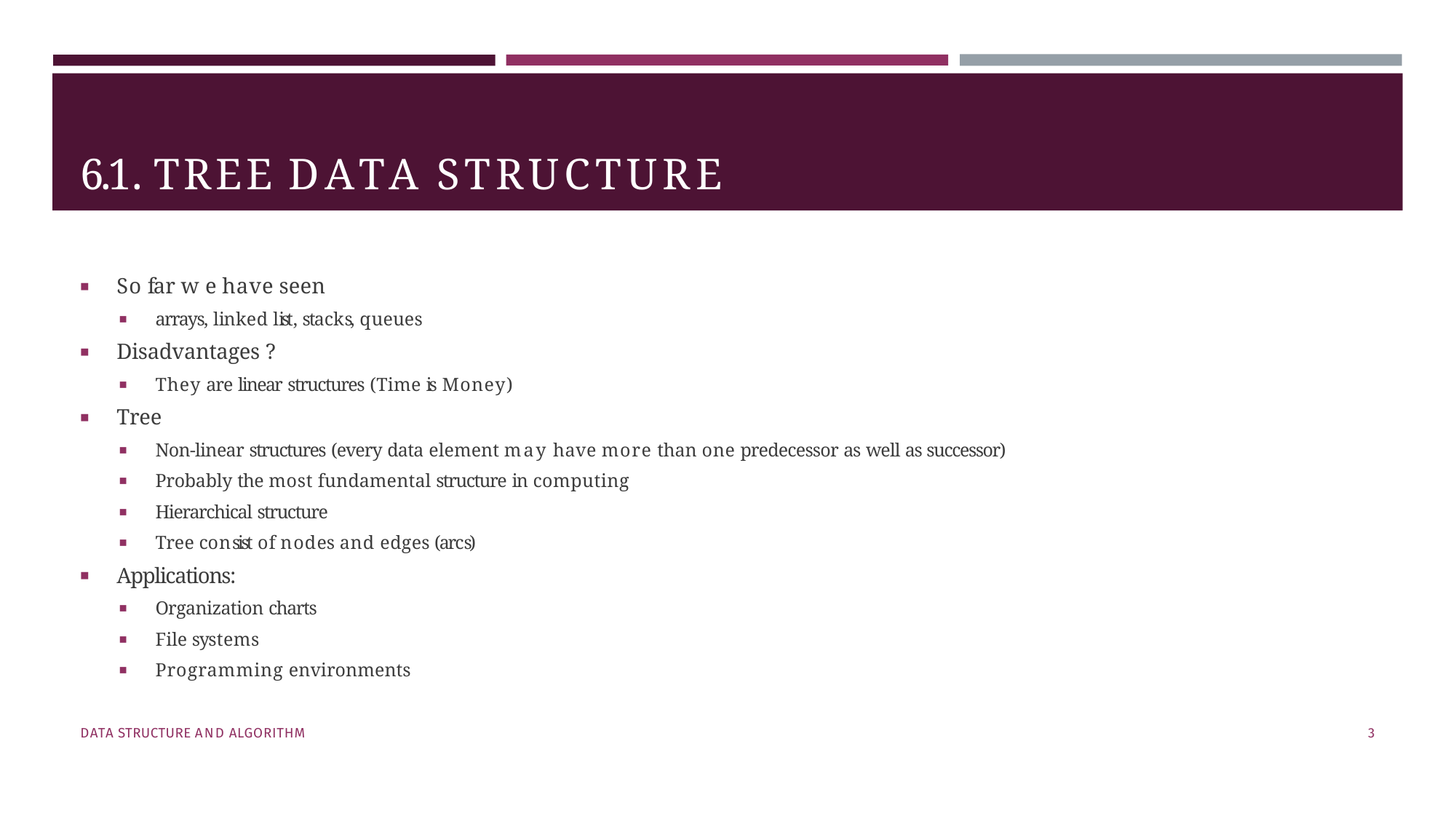

# 6.1. TREE DATA STRUCTURE
So far we have seen
arrays, linked list, stacks, queues
Disadvantages ?
They are linear structures (Time is Money)
Tree
Non-linear structures (every data element may have more than one predecessor as well as successor)
Probably the most fundamental structure in computing
Hierarchical structure
Tree consist of nodes and edges (arcs)
Applications:
Organization charts
File systems
Programming environments
DATA STRUCTURE AND ALGORITHM
3